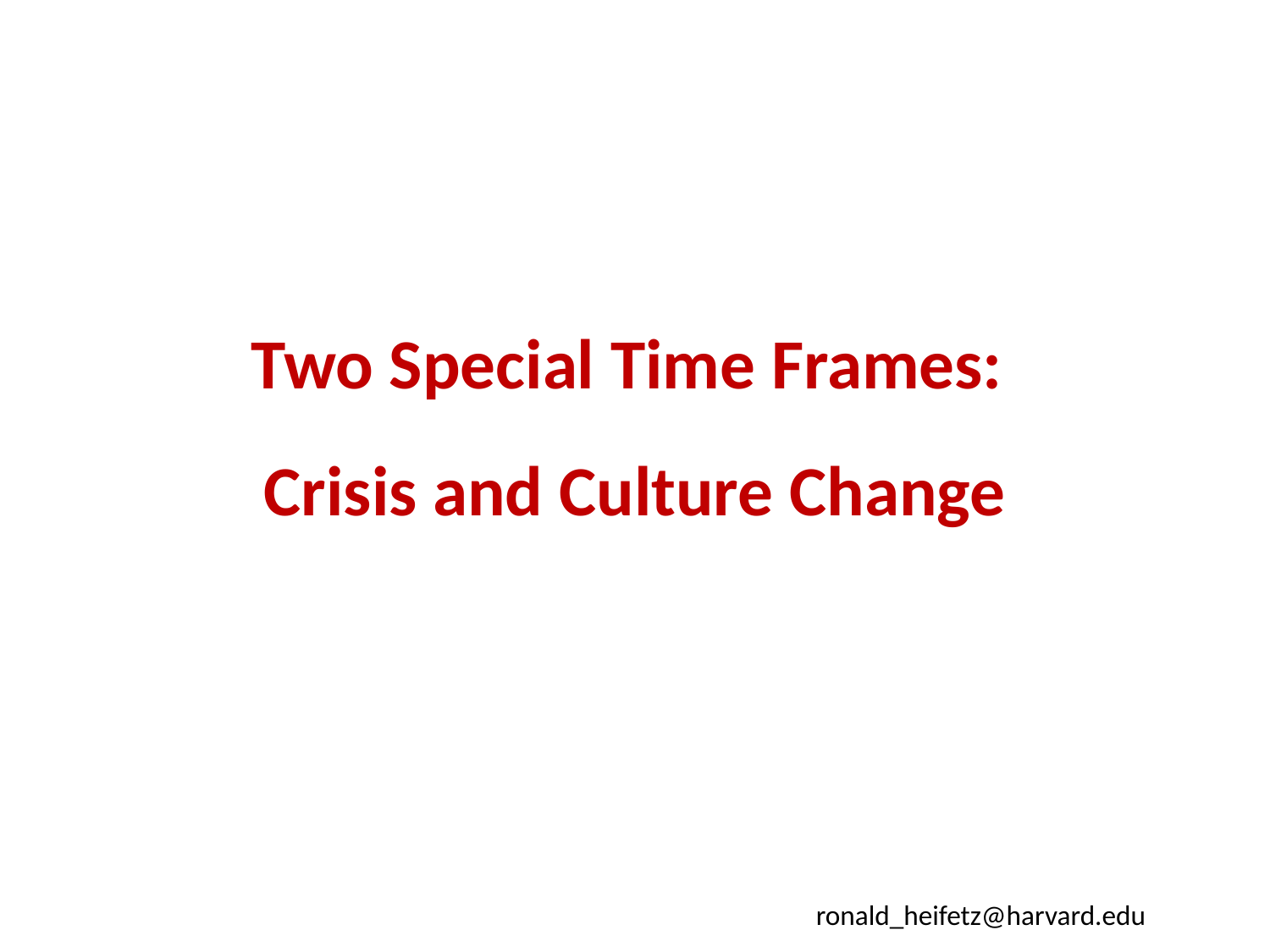

# Two Special Time Frames: Crisis and Culture Change
ronald_heifetz@harvard.edu